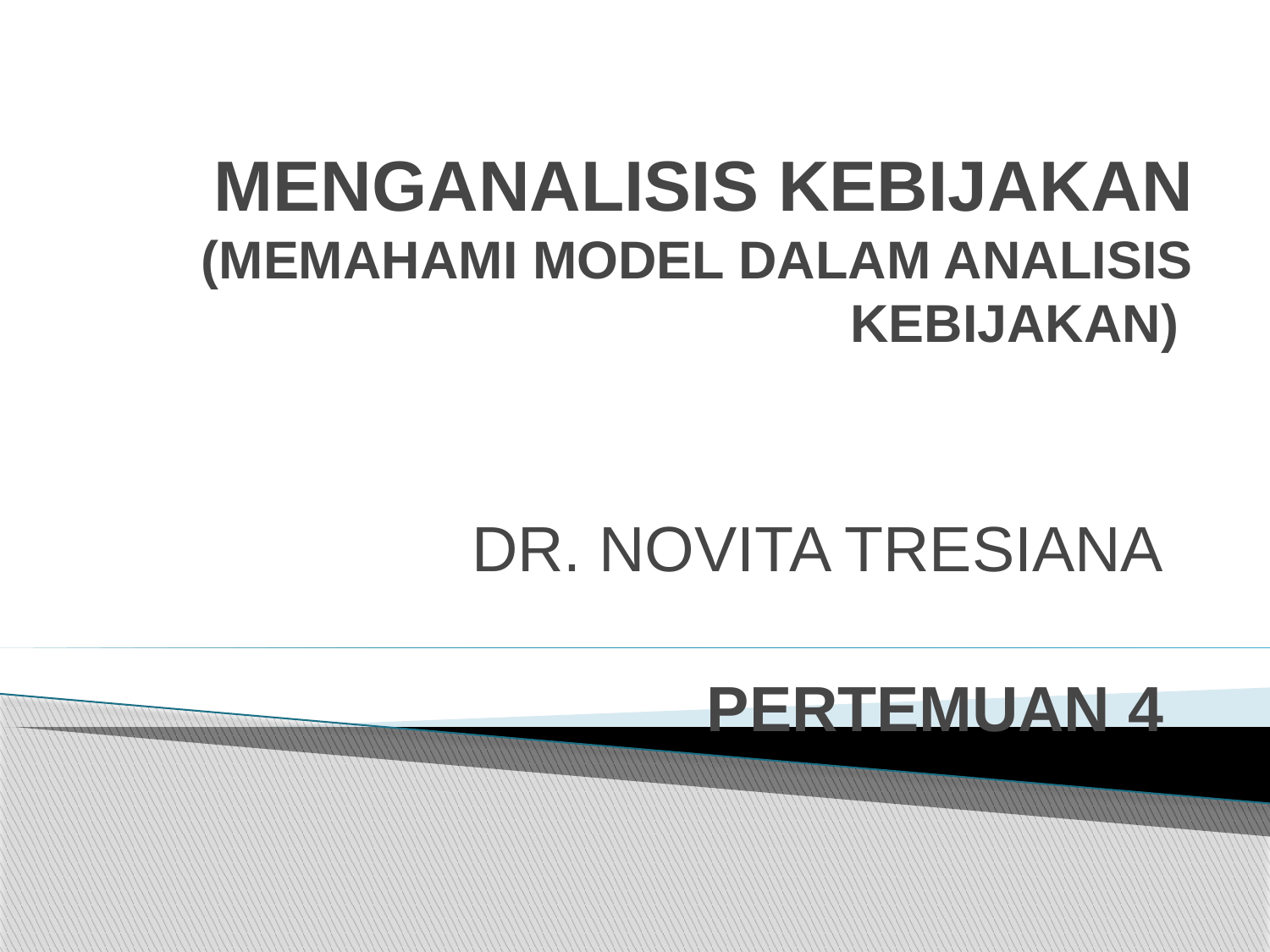

# MENGANALISIS KEBIJAKAN (MEMAHAMI MODEL DALAM ANALISIS KEBIJAKAN)
DR. NOVITA TRESIANA

PERTEMUAN 4